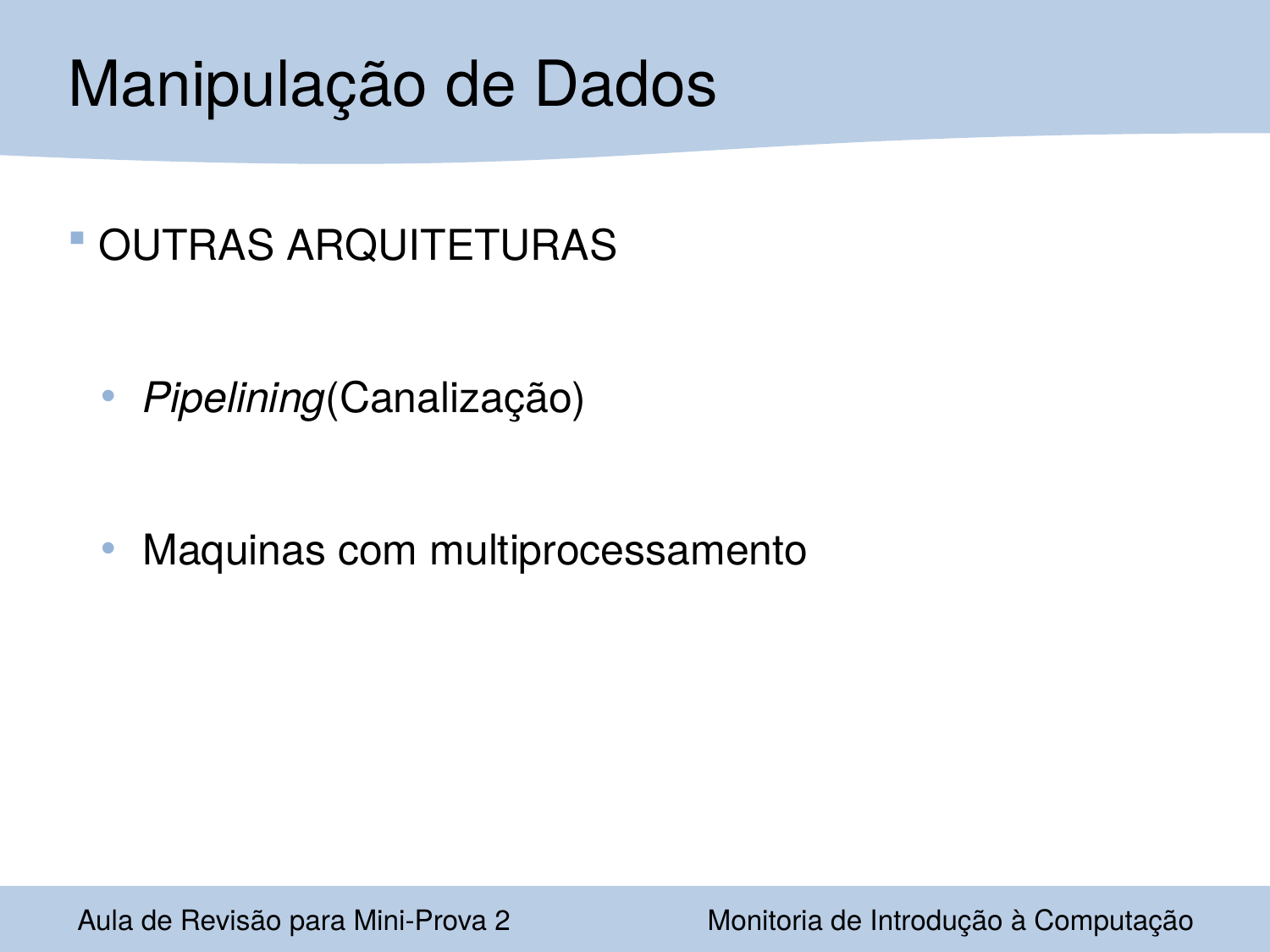

# Manipulação de Dados
 OUTRAS ARQUITETURAS

 Pipelining(Canalização)

 Maquinas com multiprocessamento

Aula de Revisão para Mini-Prova 2
Monitoria de Introdução à Computação